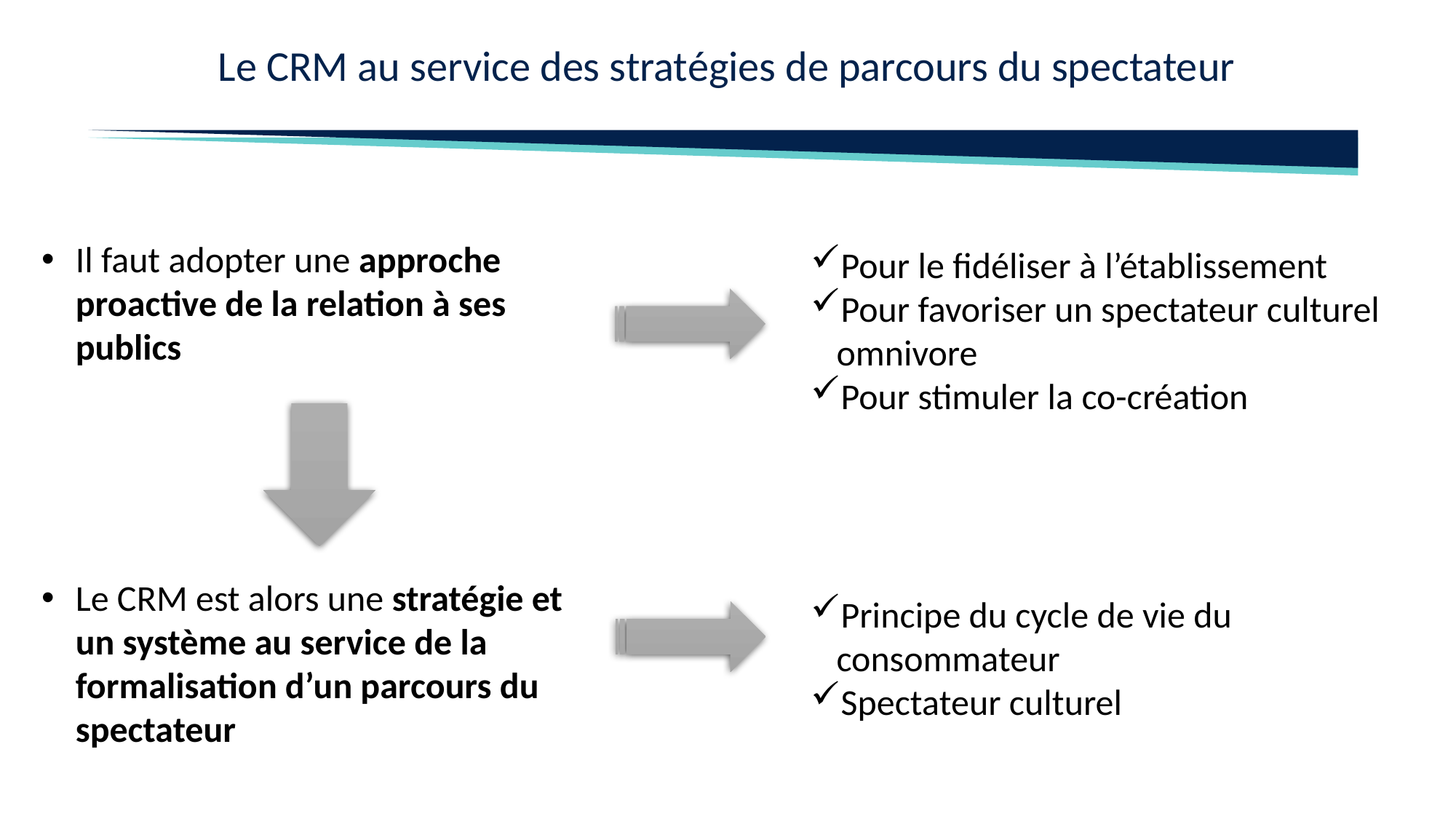

Le CRM au service des stratégies de parcours du spectateur
Il faut adopter une approche proactive de la relation à ses publics

Le CRM est alors une stratégie et un système au service de la formalisation d’un parcours du spectateur
Pour le fidéliser à l’établissement
Pour favoriser un spectateur culturel omnivore
Pour stimuler la co-création

Principe du cycle de vie du consommateur
Spectateur culturel